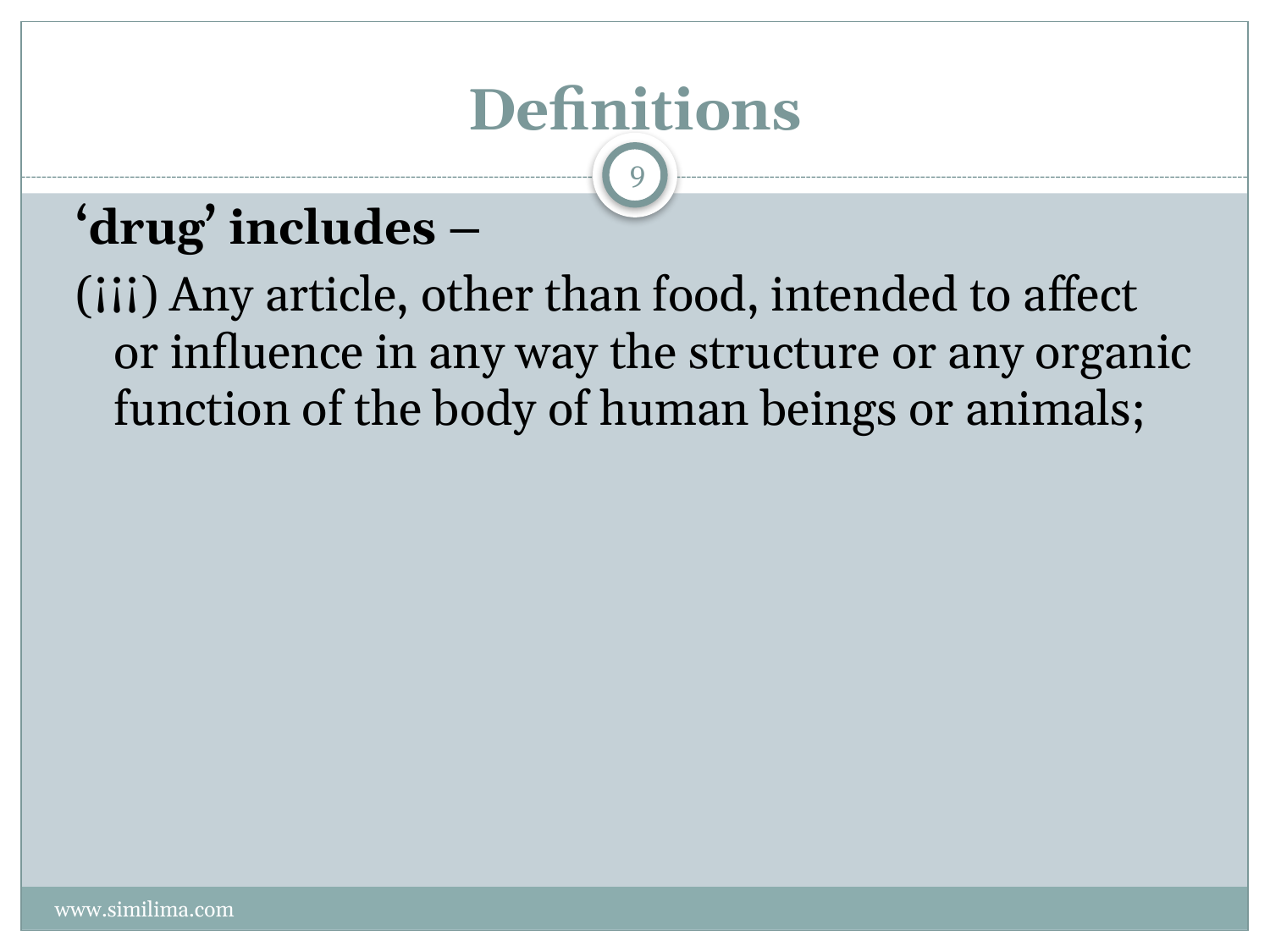

# Definitions
9
‘drug’ includes –
(¡¡¡) Any article, other than food, intended to affect or influence in any way the structure or any organic function of the body of human beings or animals;

www.similima.com